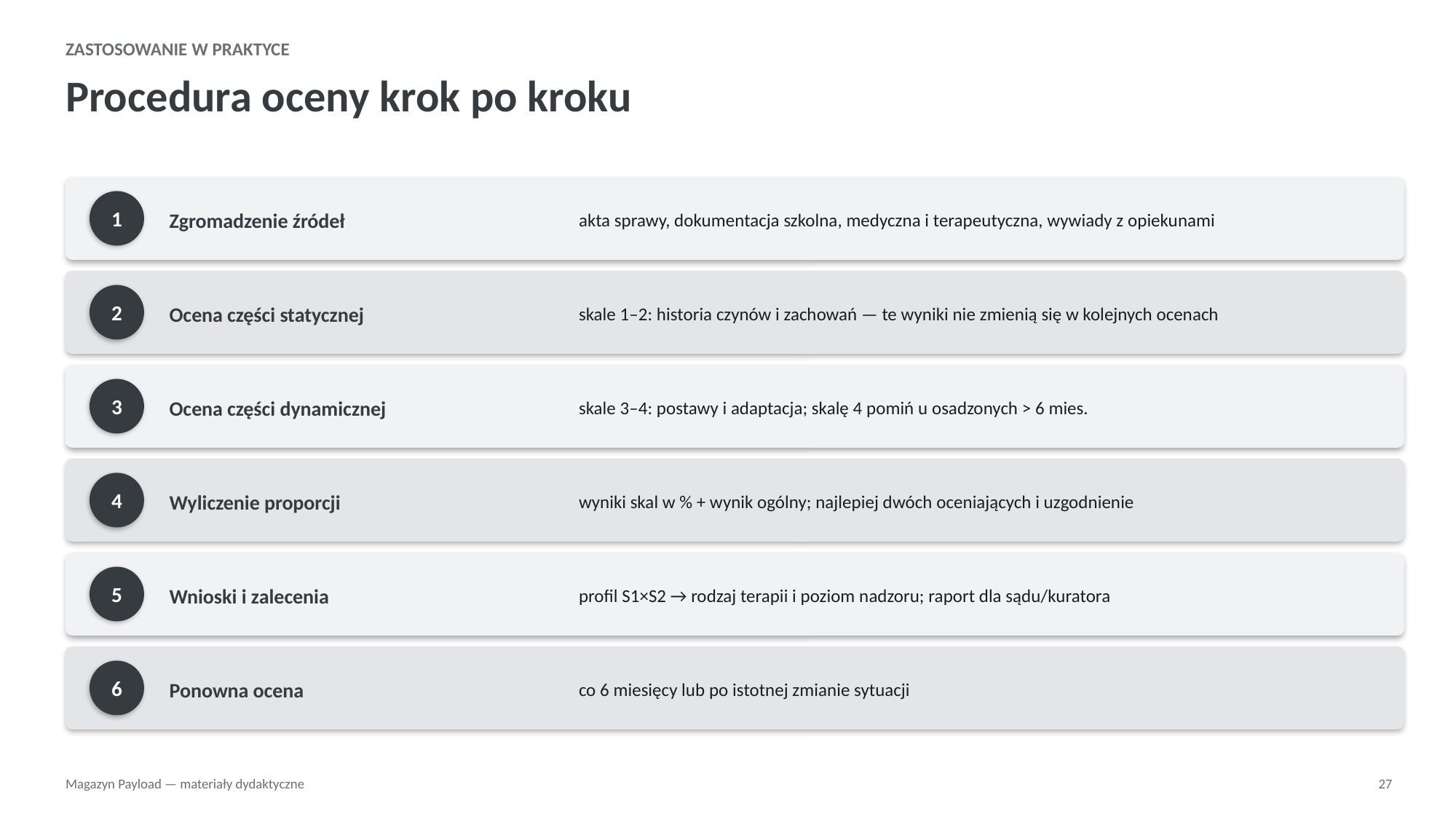

ZASTOSOWANIE W PRAKTYCE
Procedura oceny krok po kroku

Zgromadzenie źródeł
akta sprawy, dokumentacja szkolna, medyczna i terapeutyczna, wywiady z opiekunami
1

Ocena części statycznej
skale 1–2: historia czynów i zachowań — te wyniki nie zmienią się w kolejnych ocenach
2

Ocena części dynamicznej
skale 3–4: postawy i adaptacja; skalę 4 pomiń u osadzonych > 6 mies.
3

Wyliczenie proporcji
wyniki skal w % + wynik ogólny; najlepiej dwóch oceniających i uzgodnienie
4

Wnioski i zalecenia
profil S1×S2 → rodzaj terapii i poziom nadzoru; raport dla sądu/kuratora
5

Ponowna ocena
co 6 miesięcy lub po istotnej zmianie sytuacji
6
Magazyn Payload — materiały dydaktyczne
27